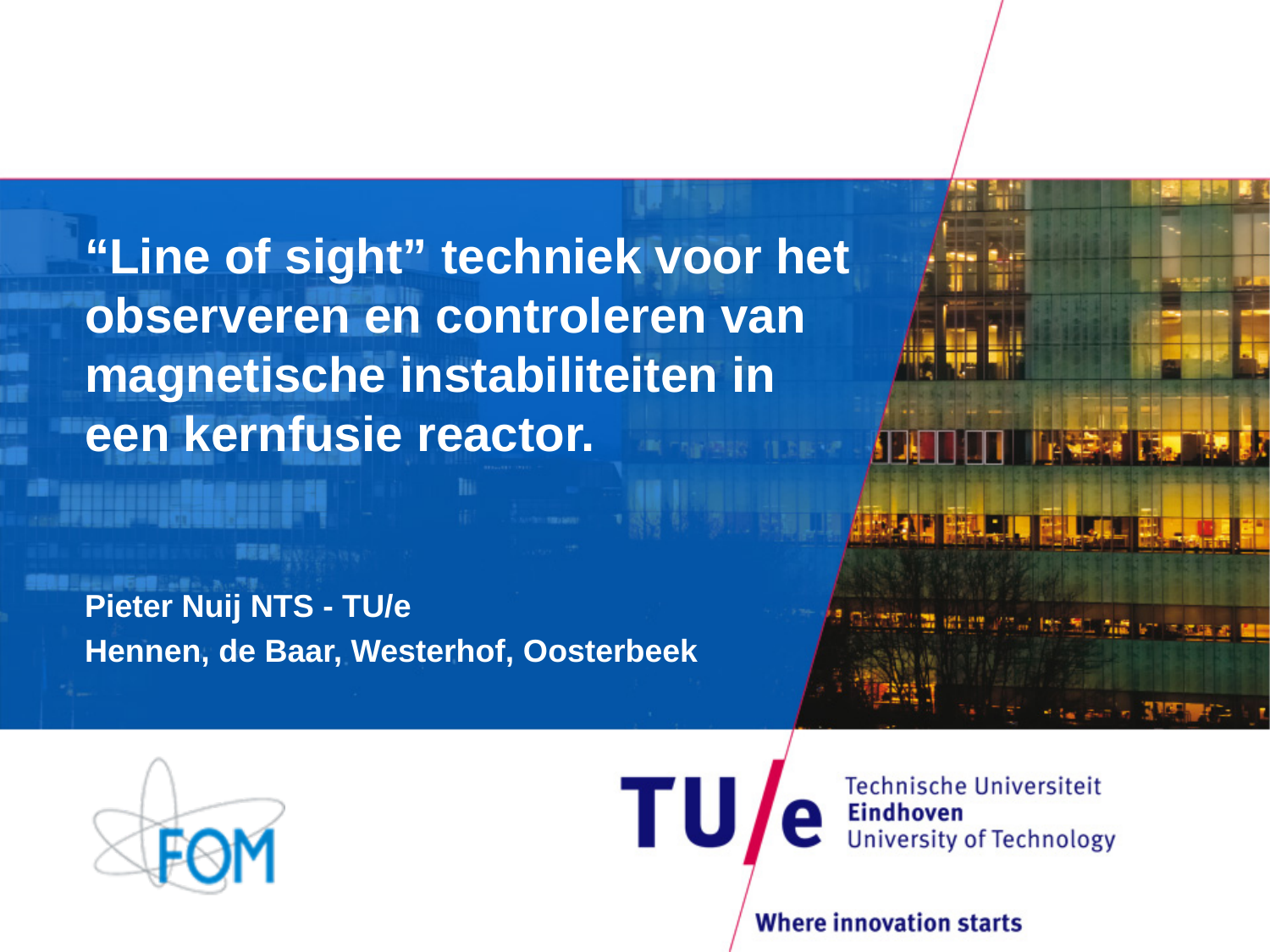

# “Line of sight” techniek voor het observeren en controleren van magnetische instabiliteiten in een kernfusie reactor.
Pieter Nuij NTS - TU/e
Hennen, de Baar, Westerhof, Oosterbeek